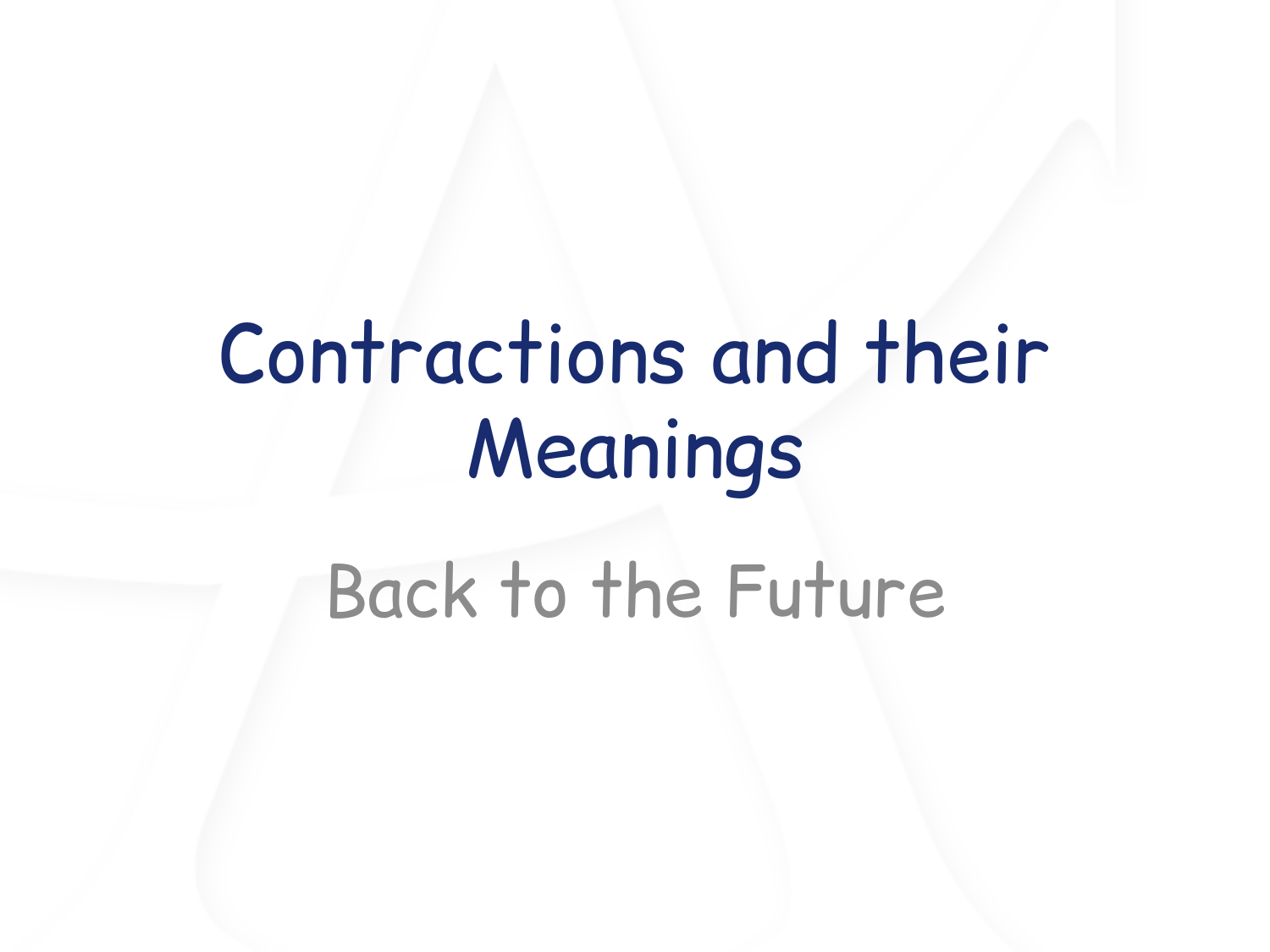

# Contractions and their Meanings
Back to the Future